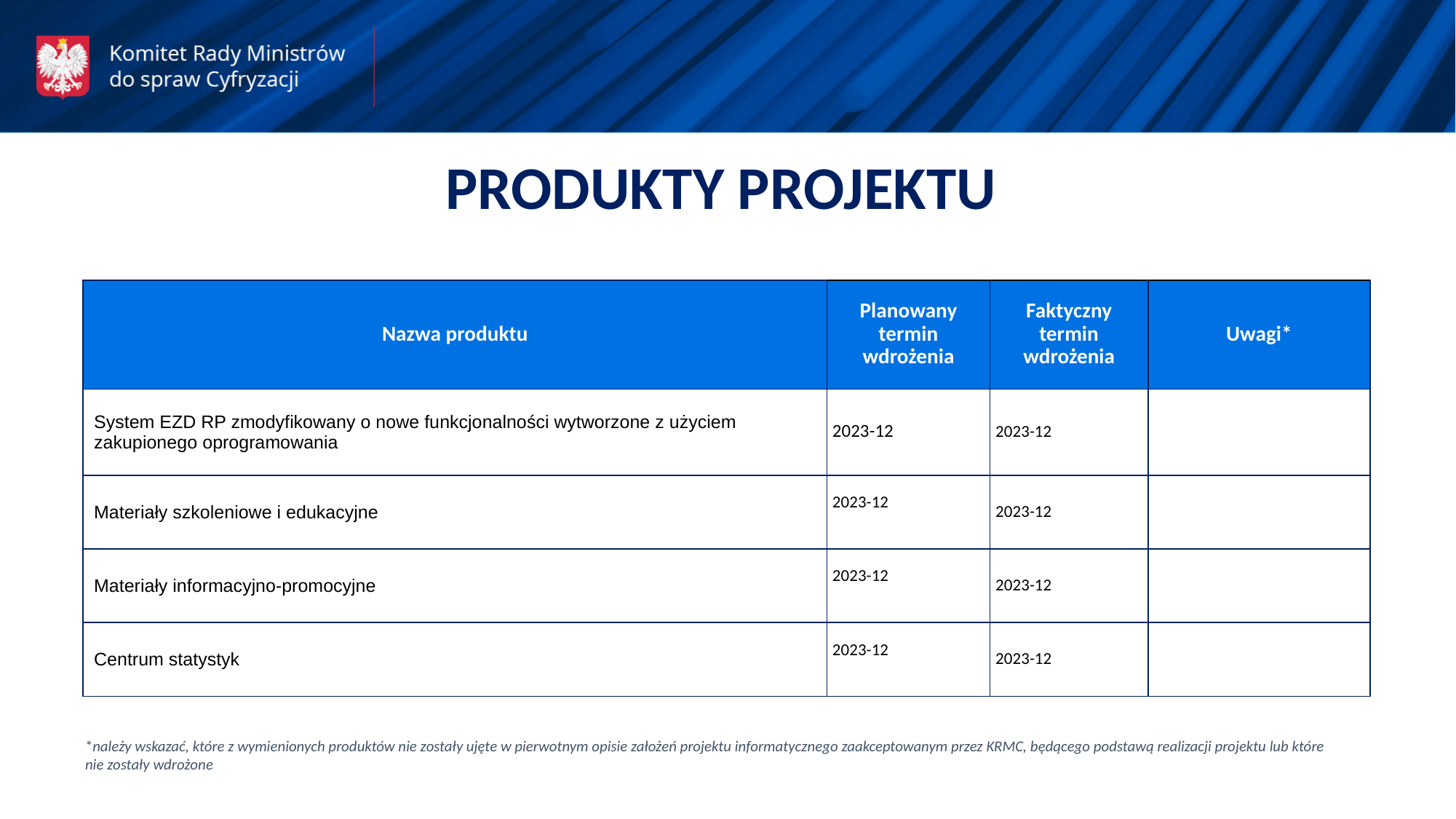

PRODUKTY PROJEKTU
| Nazwa produktu | Planowany termin wdrożenia | Faktyczny termin wdrożenia | Uwagi\* |
| --- | --- | --- | --- |
| System EZD RP zmodyfikowany o nowe funkcjonalności wytworzone z użyciem zakupionego oprogramowania | 2023-12 | 2023-12 |  |
| Materiały szkoleniowe i edukacyjne | 2023-12 | 2023-12 |  |
| Materiały informacyjno-promocyjne | 2023-12 | 2023-12 |  |
| Centrum statystyk | 2023-12 | 2023-12 |  |
*należy wskazać, które z wymienionych produktów nie zostały ujęte w pierwotnym opisie założeń projektu informatycznego zaakceptowanym przez KRMC, będącego podstawą realizacji projektu lub które nie zostały wdrożone